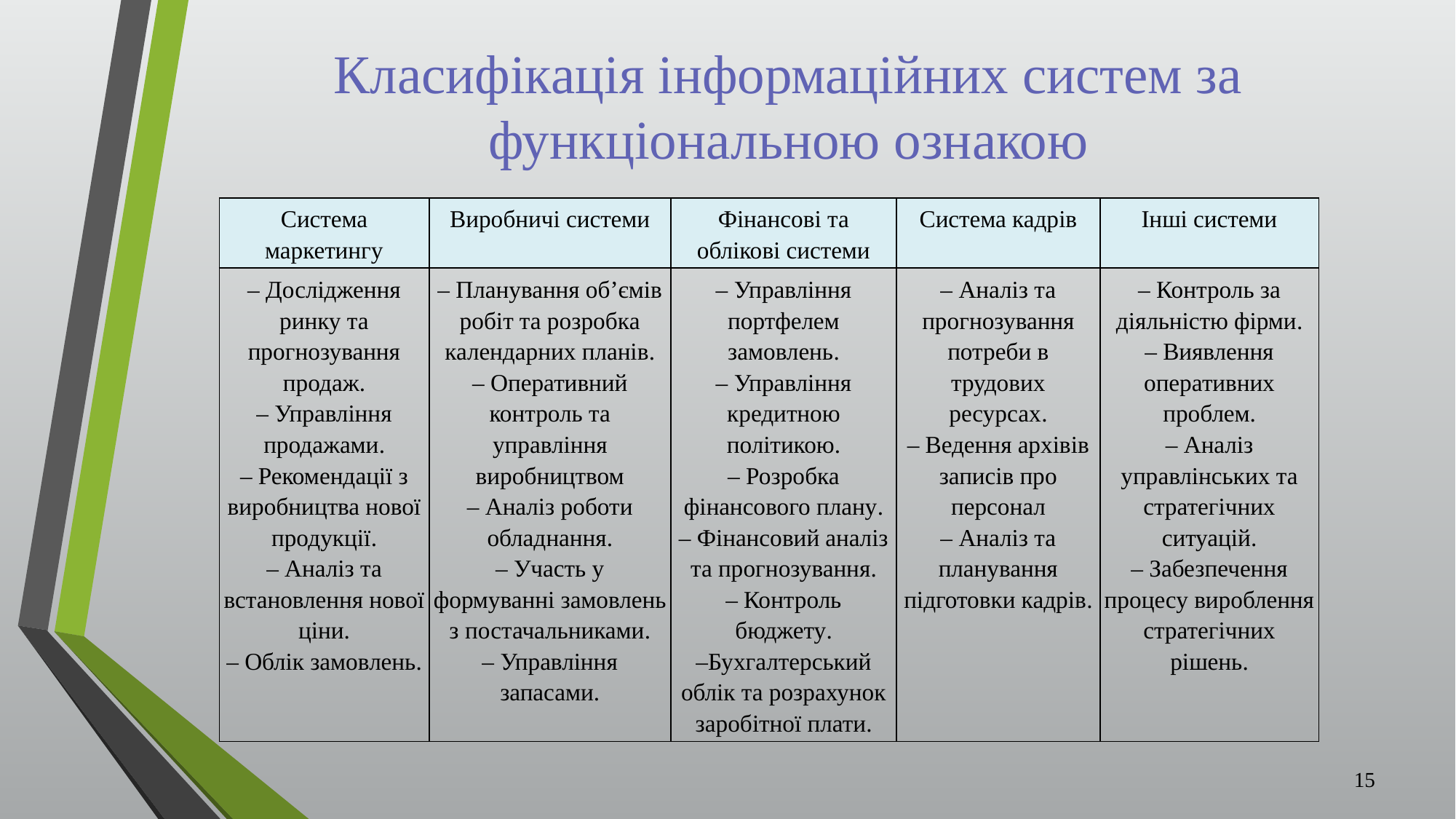

# Класифікація інформаційних систем за функціональною ознакою
| Система маркетингу | Виробничі системи | Фінансові та облікові системи | Система кадрів | Інші системи |
| --- | --- | --- | --- | --- |
| – Дослідження ринку та прогнозування продаж. – Управління продажами. – Рекомендації з виробництва нової продукції. – Аналіз та встановлення нової ціни. – Облік замовлень. | – Планування об’ємів робіт та розробка календарних планів. – Оперативний контроль та управління виробництвом – Аналіз роботи обладнання. – Участь у формуванні замовлень з постачальниками. – Управління запасами. | – Управління портфелем замовлень. – Управління кредитною політикою. – Розробка фінансового плану. – Фінансовий аналіз та прогнозування. – Контроль бюджету. –Бухгалтерський облік та розрахунок заробітної плати. | – Аналіз та прогнозування потреби в трудових ресурсах. – Ведення архівів записів про персонал – Аналіз та планування підготовки кадрів. | – Контроль за діяльністю фірми. – Виявлення оперативних проблем. – Аналіз управлінських та стратегічних ситуацій. – Забезпечення процесу вироблення стратегічних рішень. |
15